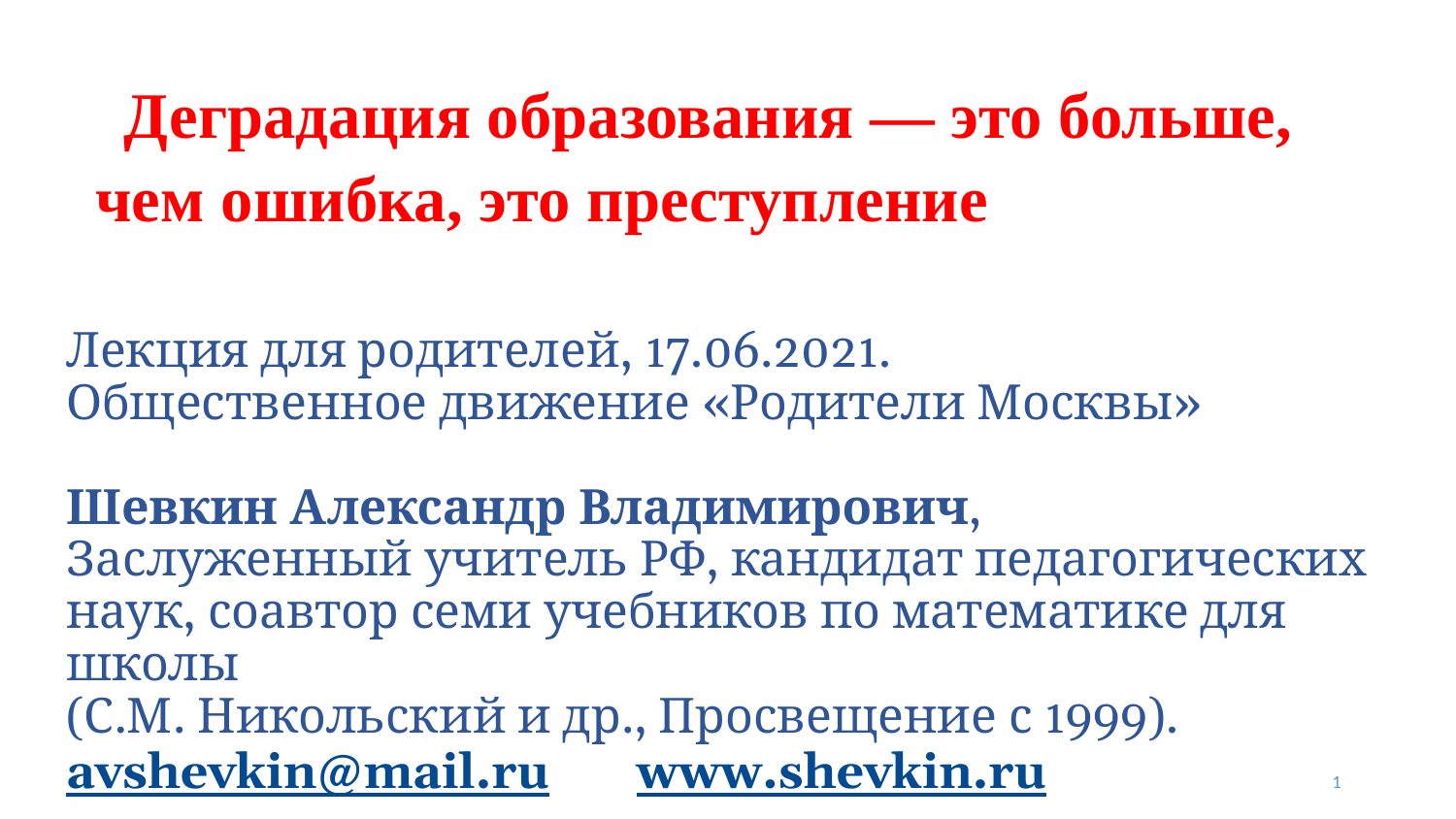

# Деградация образования — это больше, чем ошибка, это преступление
Лекция для родителей, 17.06.2021.
Общественное движение «Родители Москвы»
Шевкин Александр Владимирович,
Заслуженный учитель РФ, кандидат педагогических наук, соавтор семи учебников по математике для школы
(С.М. Никольский и др., Просвещение с 1999).
avshevkin@mail.ru       www.shevkin.ru
1